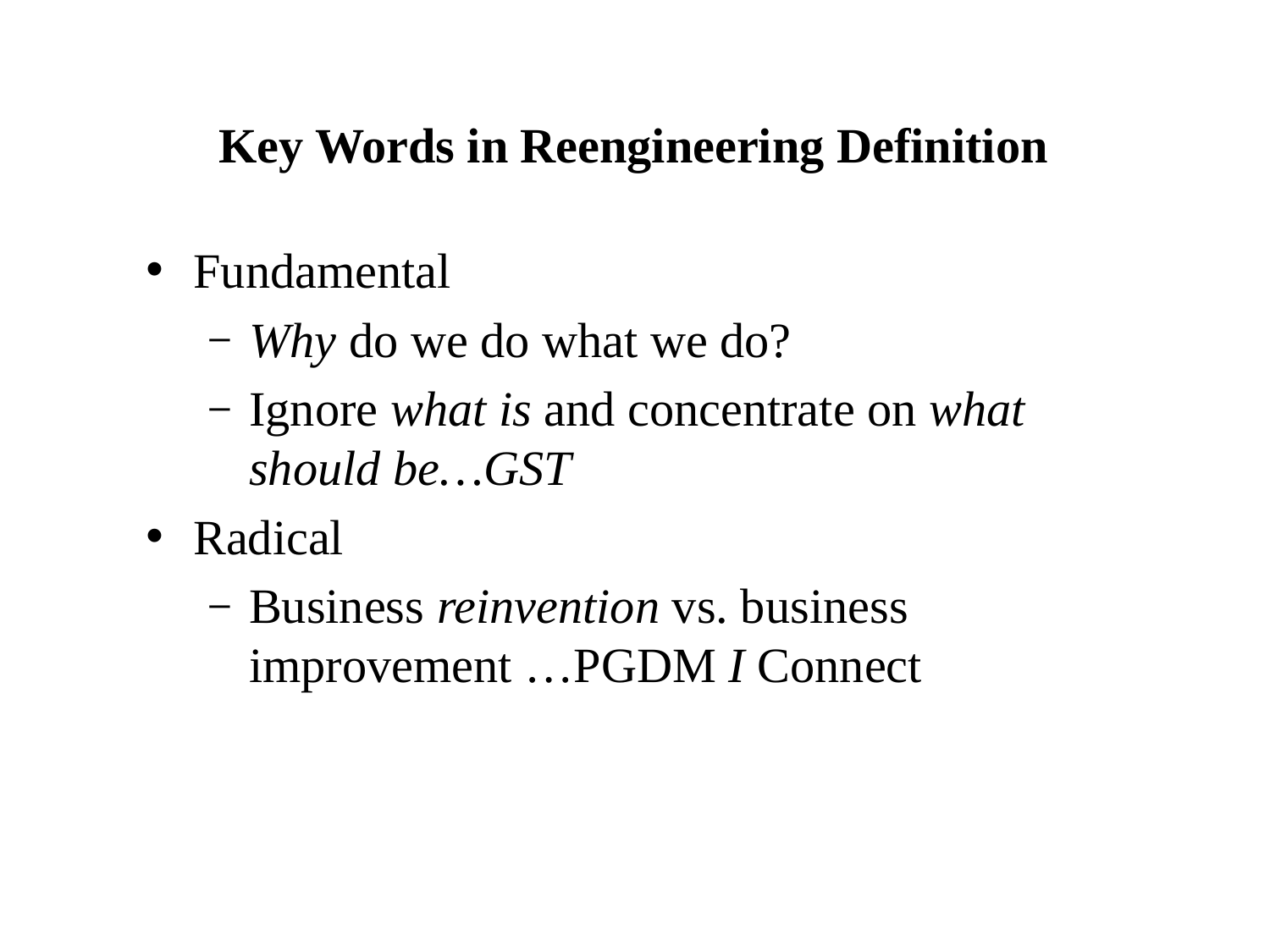

# Key Words in Reengineering Definition
Fundamental
Why do we do what we do?
Ignore what is and concentrate on what should be…GST
Radical
Business reinvention vs. business improvement …PGDM I Connect